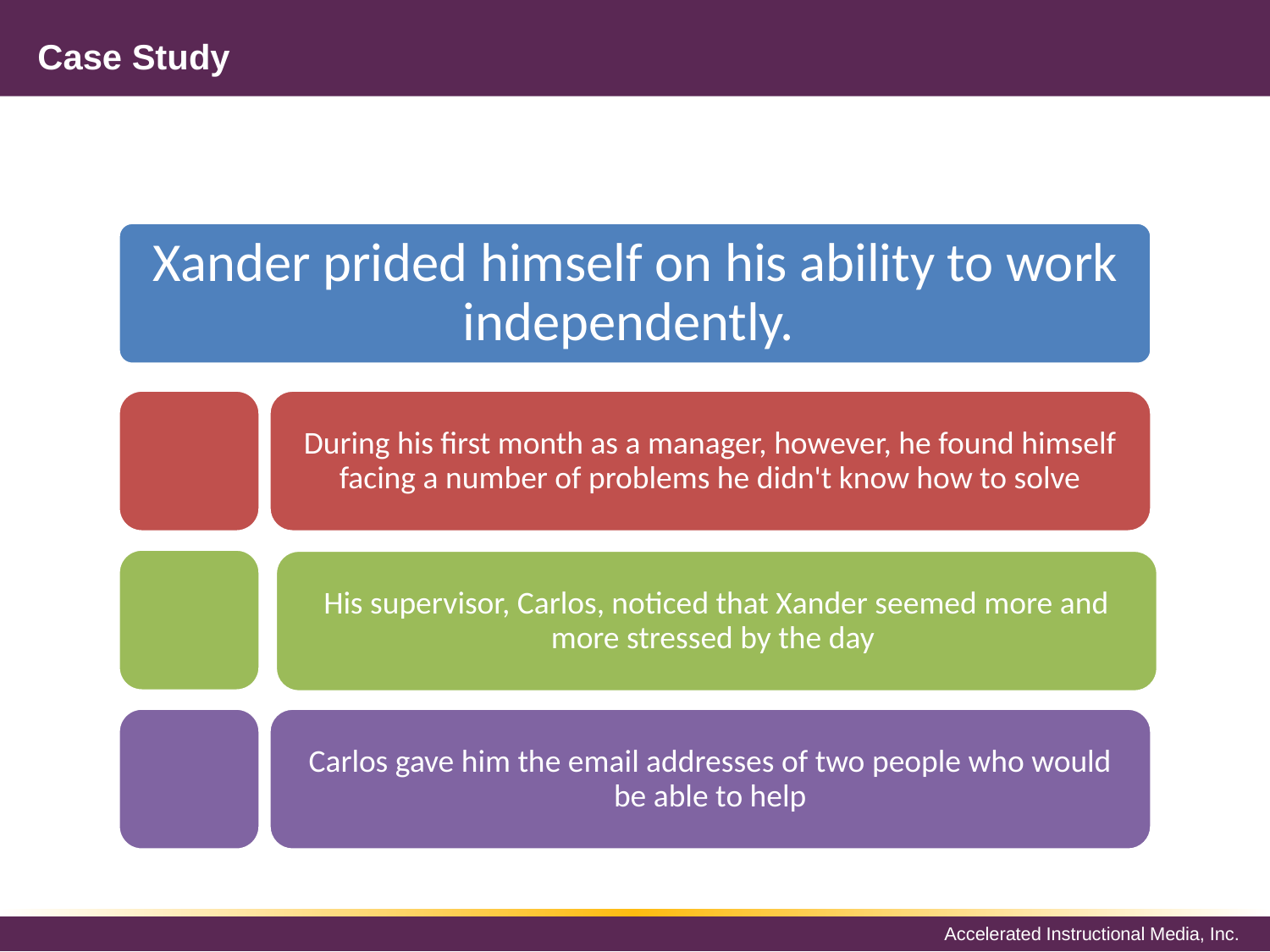

# Case Study

Xander prided himself on his ability to work independently.

During his first month as a manager, however, he found himself facing a number of problems he didn't know how to solve

His supervisor, Carlos, noticed that Xander seemed more and more stressed by the day

Carlos gave him the email addresses of two people who would be able to help